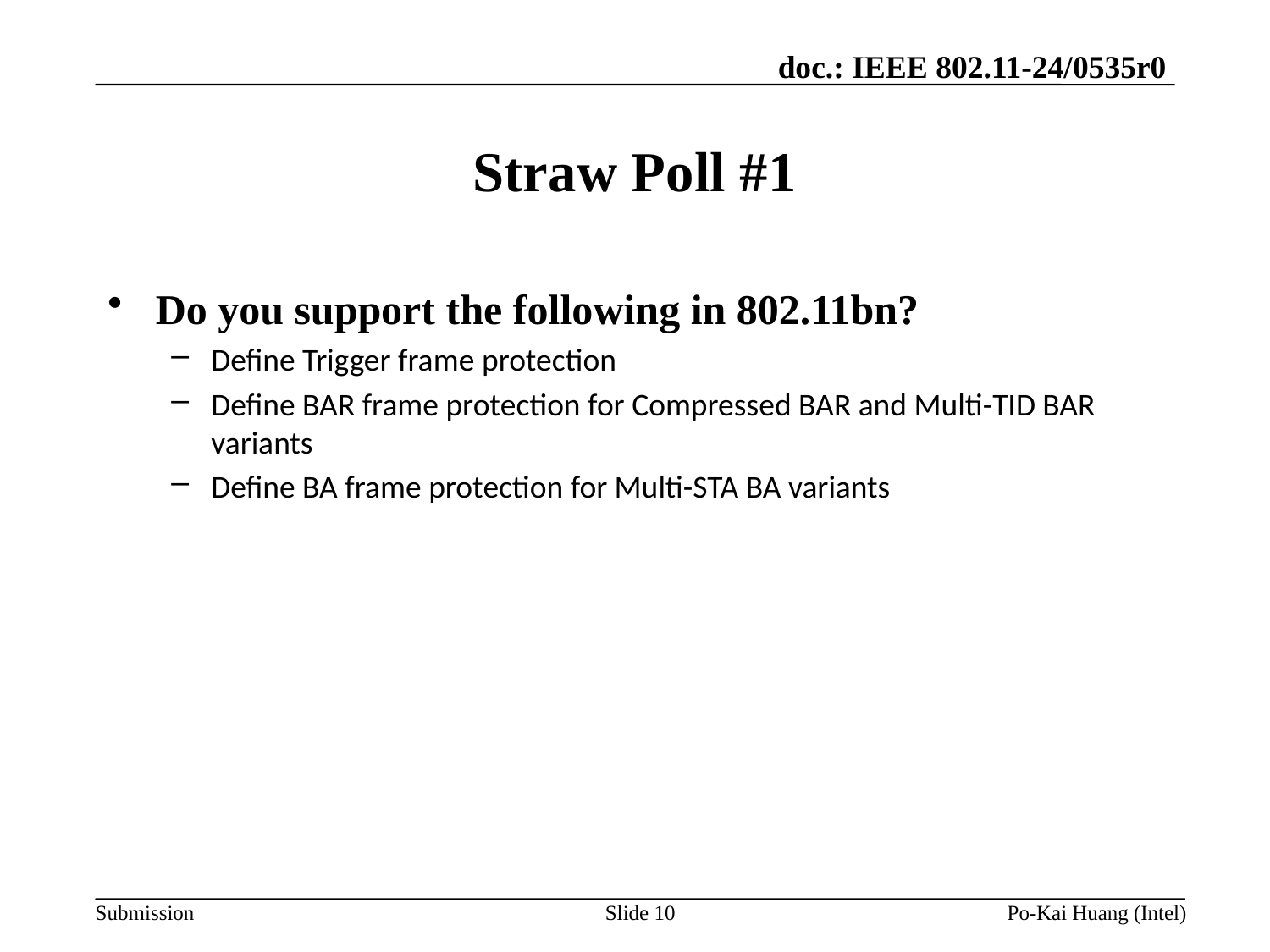

# Straw Poll #1
Do you support the following in 802.11bn?
Define Trigger frame protection
Define BAR frame protection for Compressed BAR and Multi-TID BAR variants
Define BA frame protection for Multi-STA BA variants

Slide 10
Po-Kai Huang (Intel)